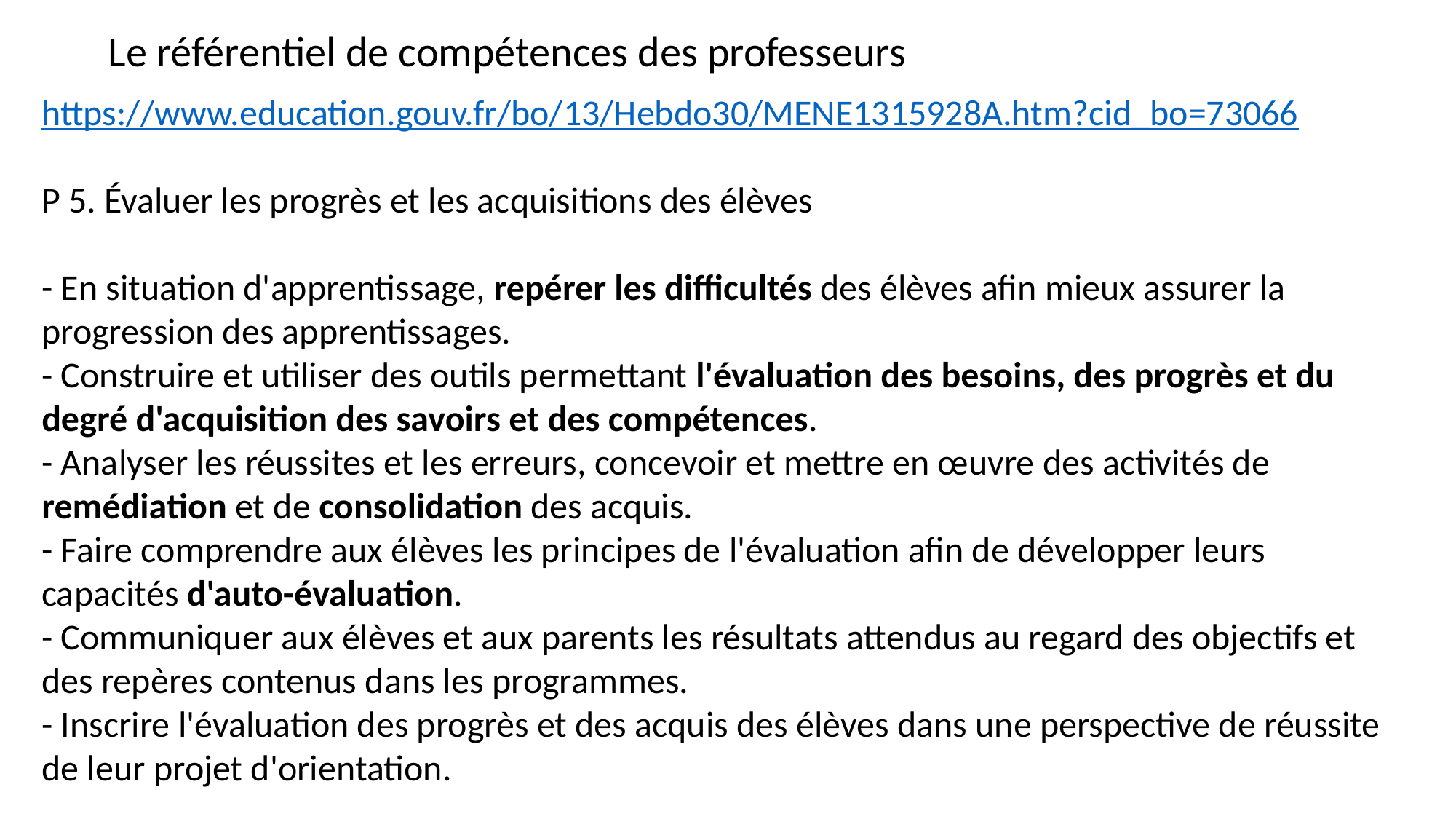

# Le référentiel de compétences des professeurs
https://www.education.gouv.fr/bo/13/Hebdo30/MENE1315928A.htm?cid_bo=73066

P 5. Évaluer les progrès et les acquisitions des élèves

- En situation d'apprentissage, repérer les difficultés des élèves afin mieux assurer la progression des apprentissages.
- Construire et utiliser des outils permettant l'évaluation des besoins, des progrès et du degré d'acquisition des savoirs et des compétences.
- Analyser les réussites et les erreurs, concevoir et mettre en œuvre des activités de remédiation et de consolidation des acquis.
- Faire comprendre aux élèves les principes de l'évaluation afin de développer leurs capacités d'auto-évaluation.
- Communiquer aux élèves et aux parents les résultats attendus au regard des objectifs et des repères contenus dans les programmes.
- Inscrire l'évaluation des progrès et des acquis des élèves dans une perspective de réussite de leur projet d'orientation.